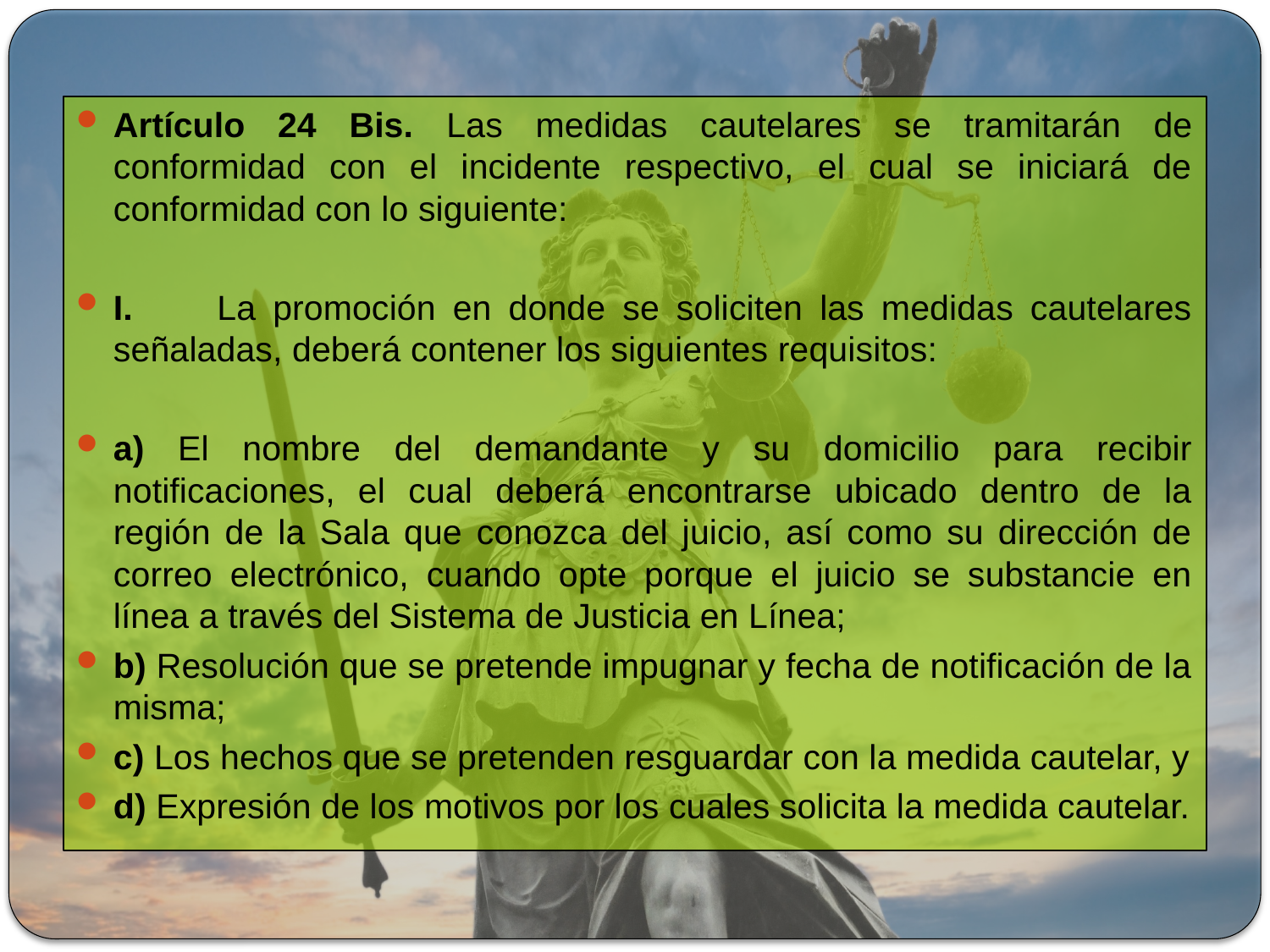

Artículo 24 Bis. Las medidas cautelares se tramitarán de conformidad con el incidente respectivo, el cual se iniciará de conformidad con lo siguiente:

I. 	La promoción en donde se soliciten las medidas cautelares señaladas, deberá contener los siguientes requisitos:

a) El nombre del demandante y su domicilio para recibir notificaciones, el cual deberá encontrarse ubicado dentro de la región de la Sala que conozca del juicio, así como su dirección de correo electrónico, cuando opte porque el juicio se substancie en línea a través del Sistema de Justicia en Línea;
b) Resolución que se pretende impugnar y fecha de notificación de la misma;
c) Los hechos que se pretenden resguardar con la medida cautelar, y
d) Expresión de los motivos por los cuales solicita la medida cautelar.